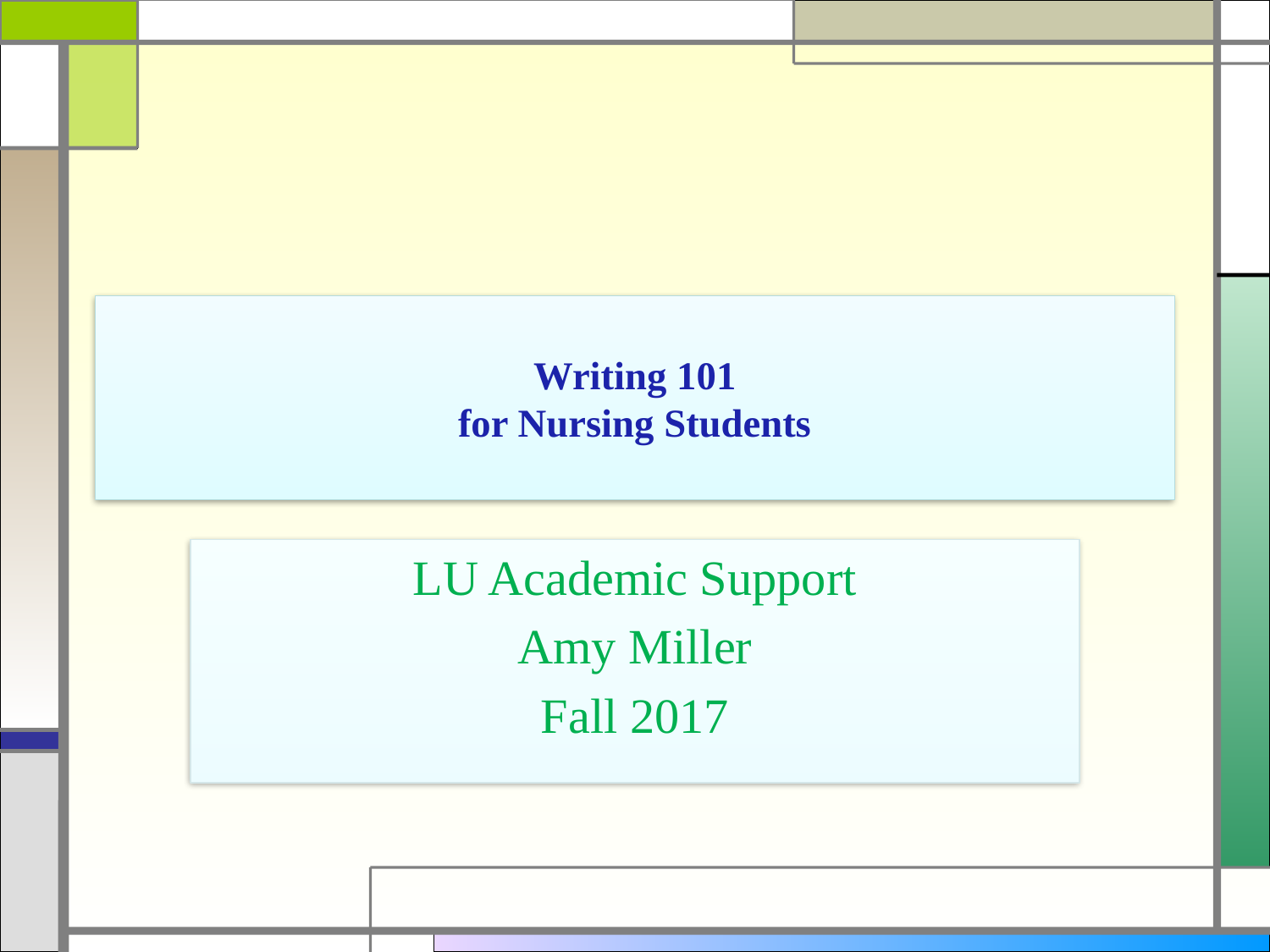

# Writing 101 for Nursing Students
LU Academic Support
Amy Miller
Fall 2017